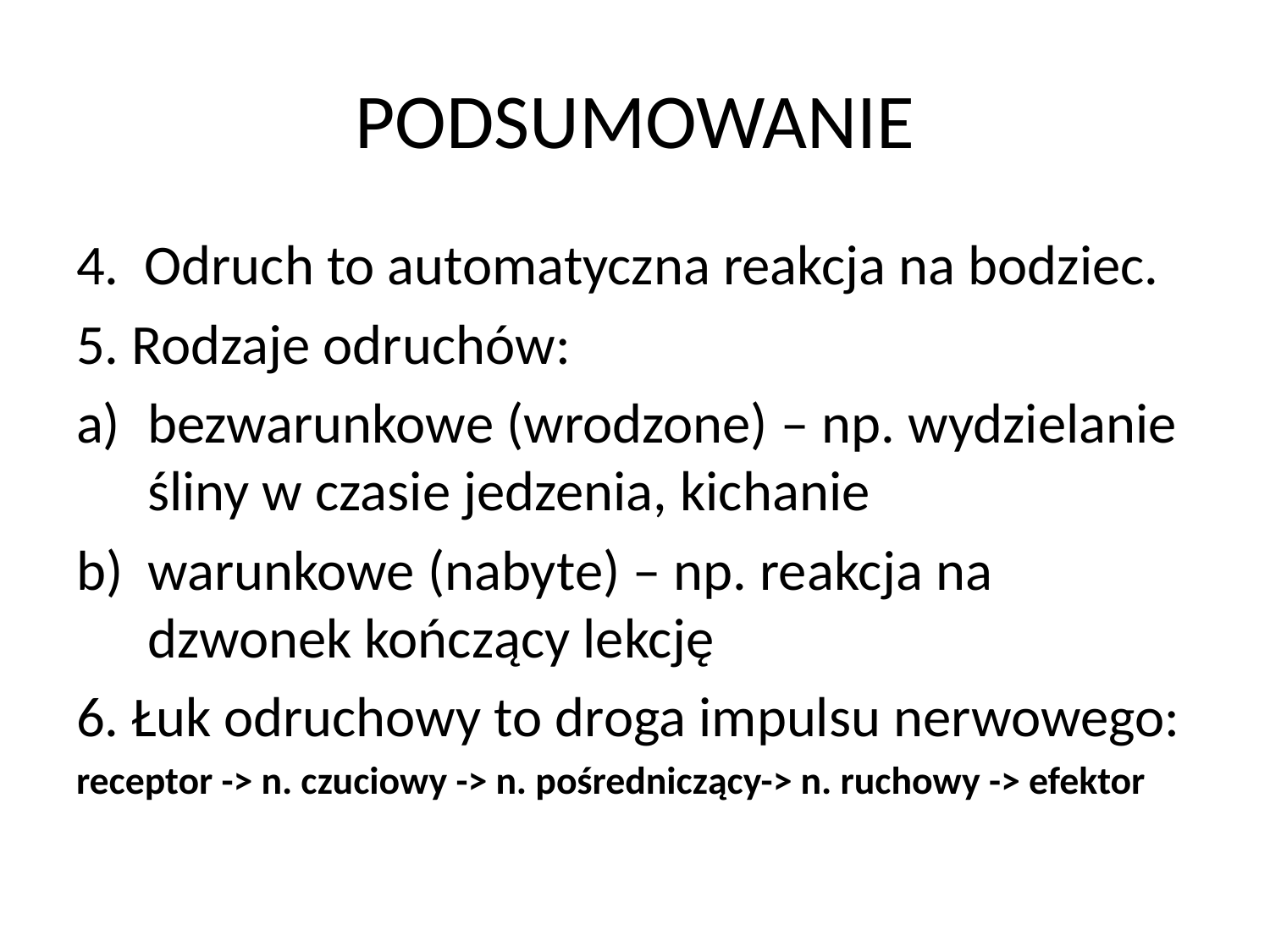

# PODSUMOWANIE
4.  Odruch to automatyczna reakcja na bodziec.
5. Rodzaje odruchów:
bezwarunkowe (wrodzone) – np. wydzielanie śliny w czasie jedzenia, kichanie
warunkowe (nabyte) – np. reakcja na dzwonek kończący lekcję
6. Łuk odruchowy to droga impulsu nerwowego:
receptor -> n. czuciowy -> n. pośredniczący-> n. ruchowy -> efektor